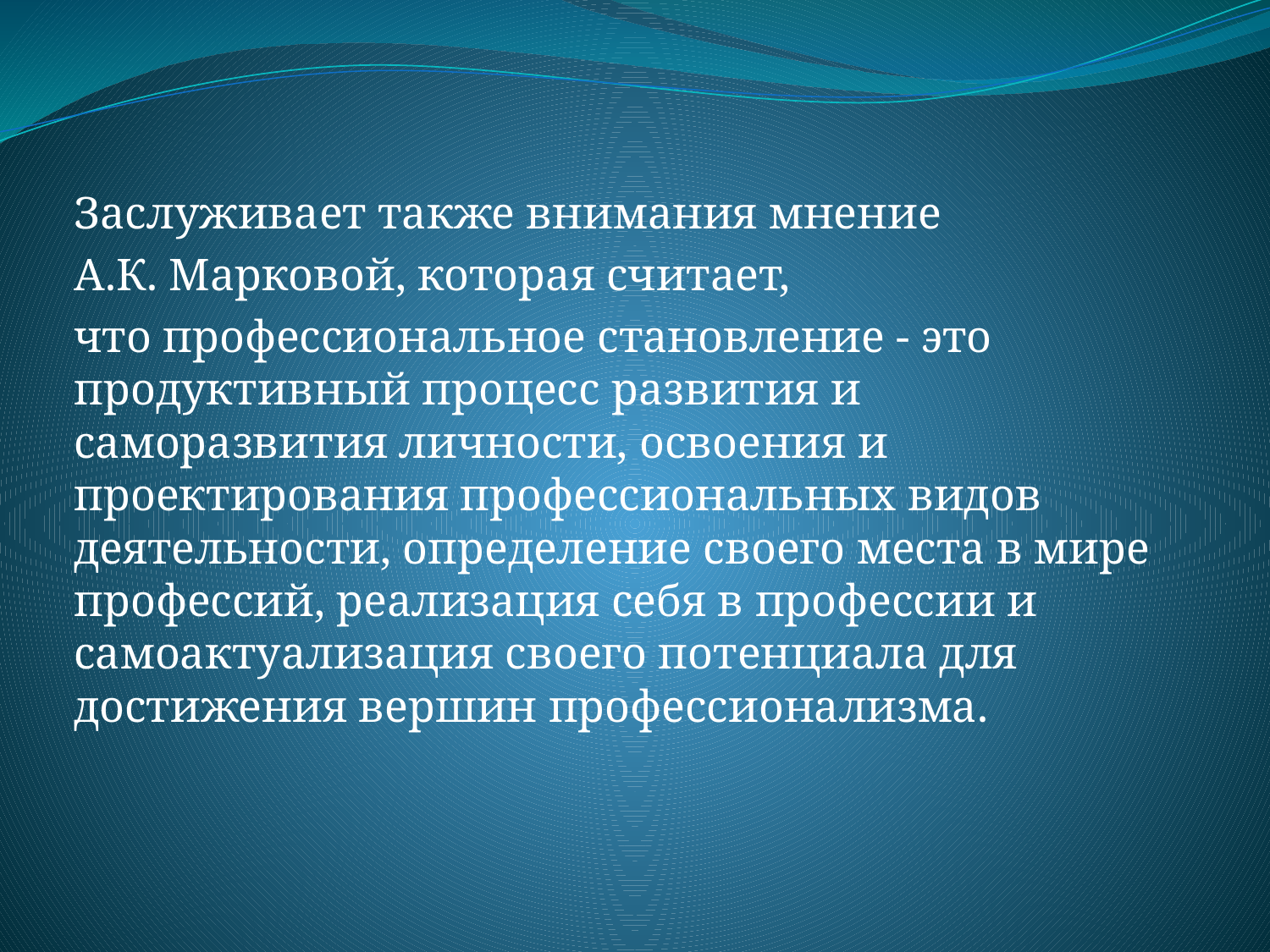

Заслуживает также внимания мнение
А.К. Марковой, которая считает,
что профессиональное становление - это продуктивный процесс развития и саморазвития личности, освоения и проектирования профессиональных видов деятельности, определение своего места в мире профессий, реализация себя в профессии и самоактуализация своего потенциала для достижения вершин профессионализма.